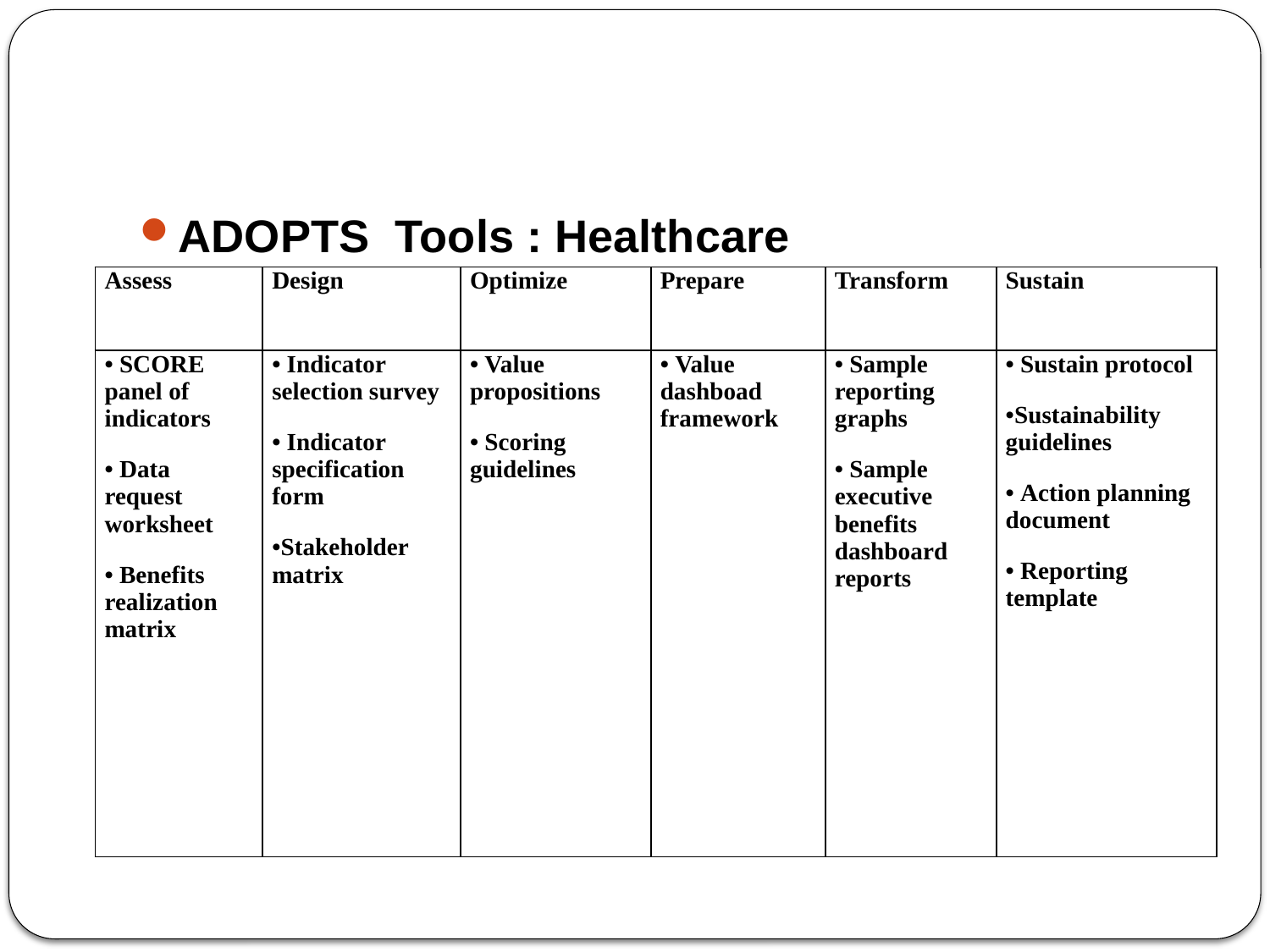

#
ADOPTS  Tools : Healthcare

| Assess | Design | Optimize | Prepare | Transform | Sustain |
| --- | --- | --- | --- | --- | --- |
| • SCORE panel of indicators • Data request worksheet • Benefits realization matrix | • Indicator selection survey • Indicator specification form •Stakeholder matrix | • Value propositions • Scoring guidelines | • Value dashboad framework | • Sample reporting graphs • Sample executive benefits dashboard reports | • Sustain protocol •Sustainability guidelines • Action planning document • Reporting template |